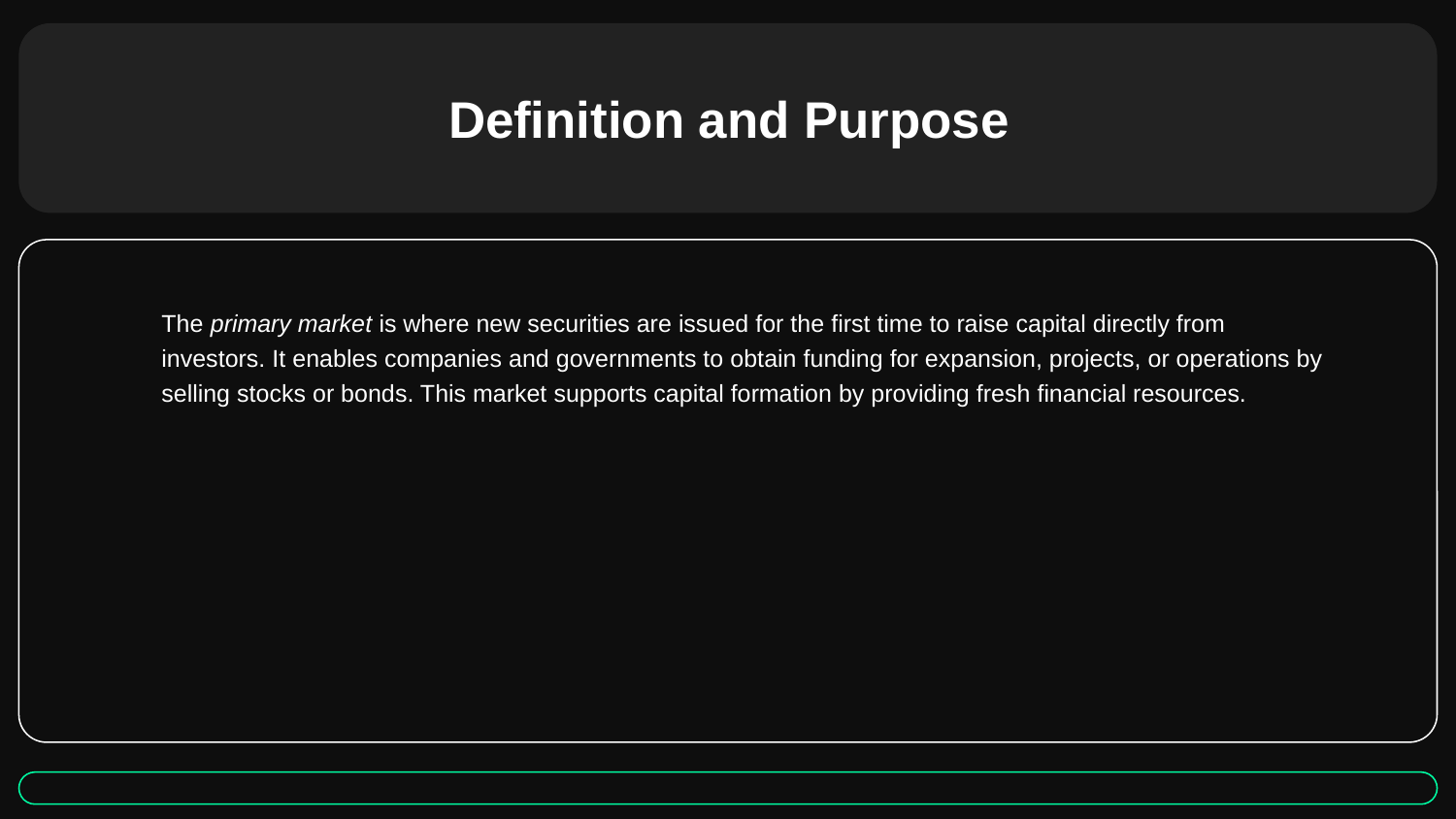

# Definition and Purpose

The primary market is where new securities are issued for the first time to raise capital directly from investors. It enables companies and governments to obtain funding for expansion, projects, or operations by selling stocks or bonds. This market supports capital formation by providing fresh financial resources.